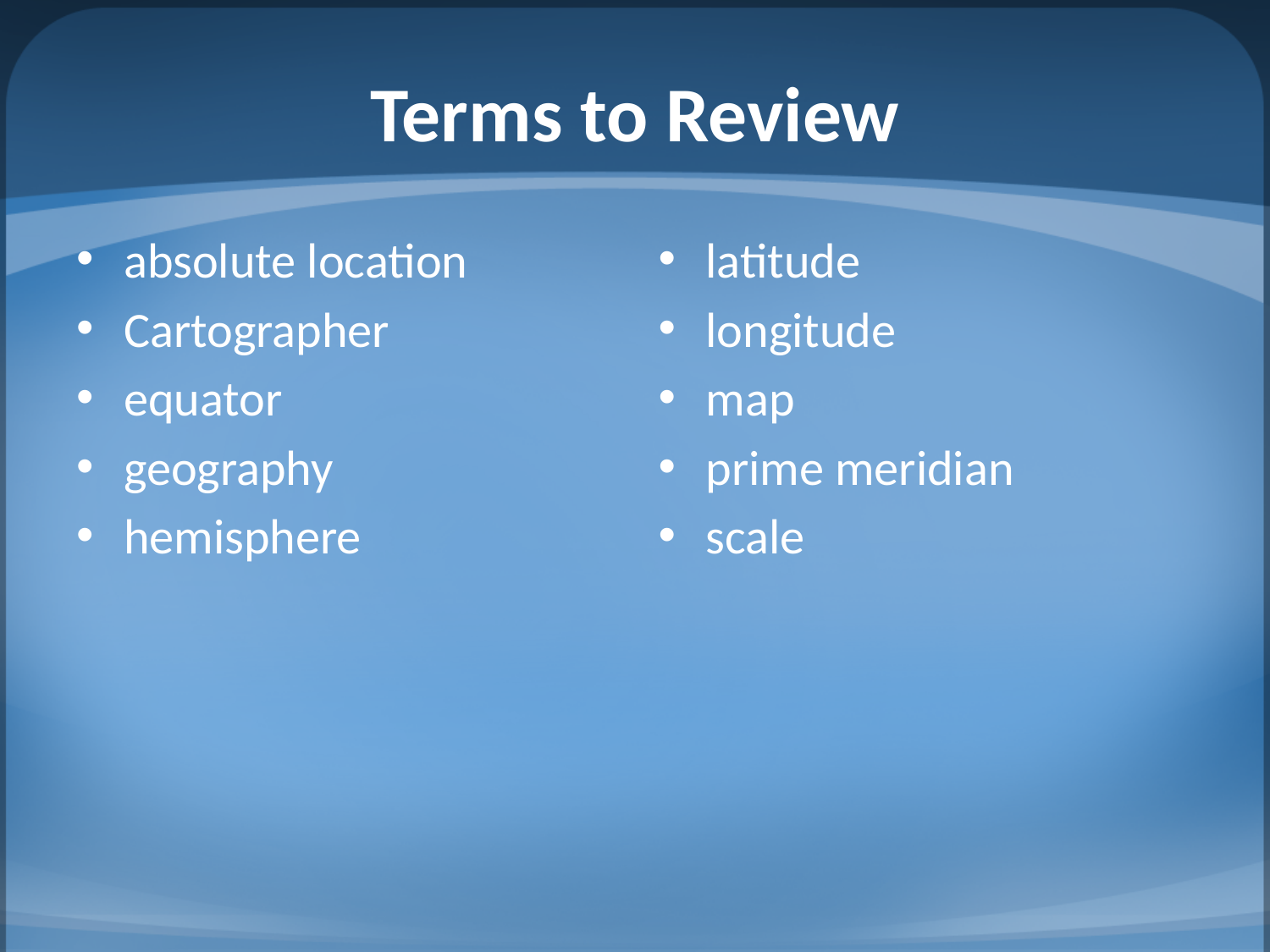

# Terms to Review
absolute location
Cartographer
equator
geography
hemisphere
latitude
longitude
map
prime meridian
scale